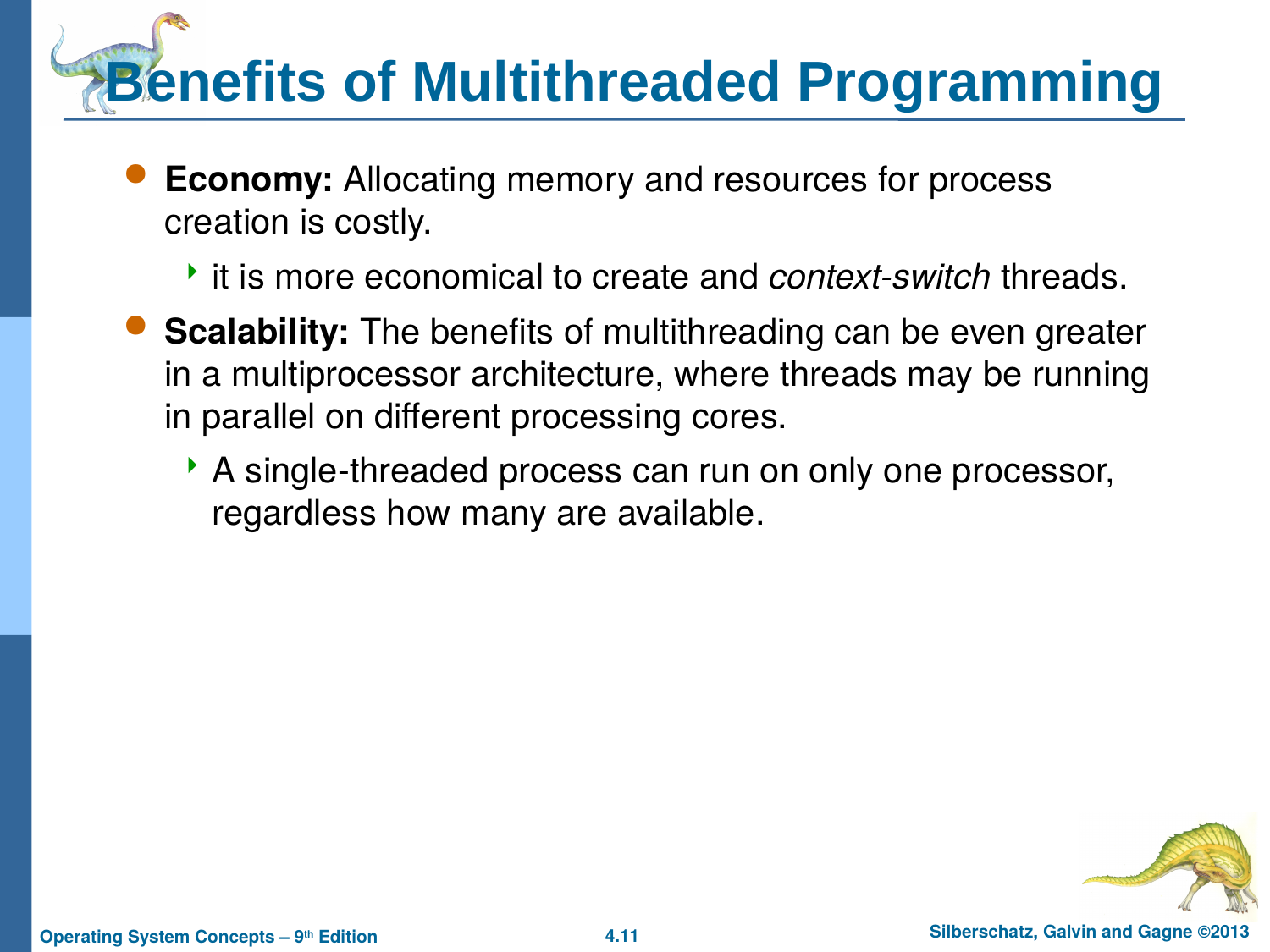

# Benefits of Multithreaded Programming
Economy: Allocating memory and resources for process creation is costly.
it is more economical to create and context-switch threads.
Scalability: The benefits of multithreading can be even greater in a multiprocessor architecture, where threads may be running in parallel on different processing cores.
A single-threaded process can run on only one processor, regardless how many are available.